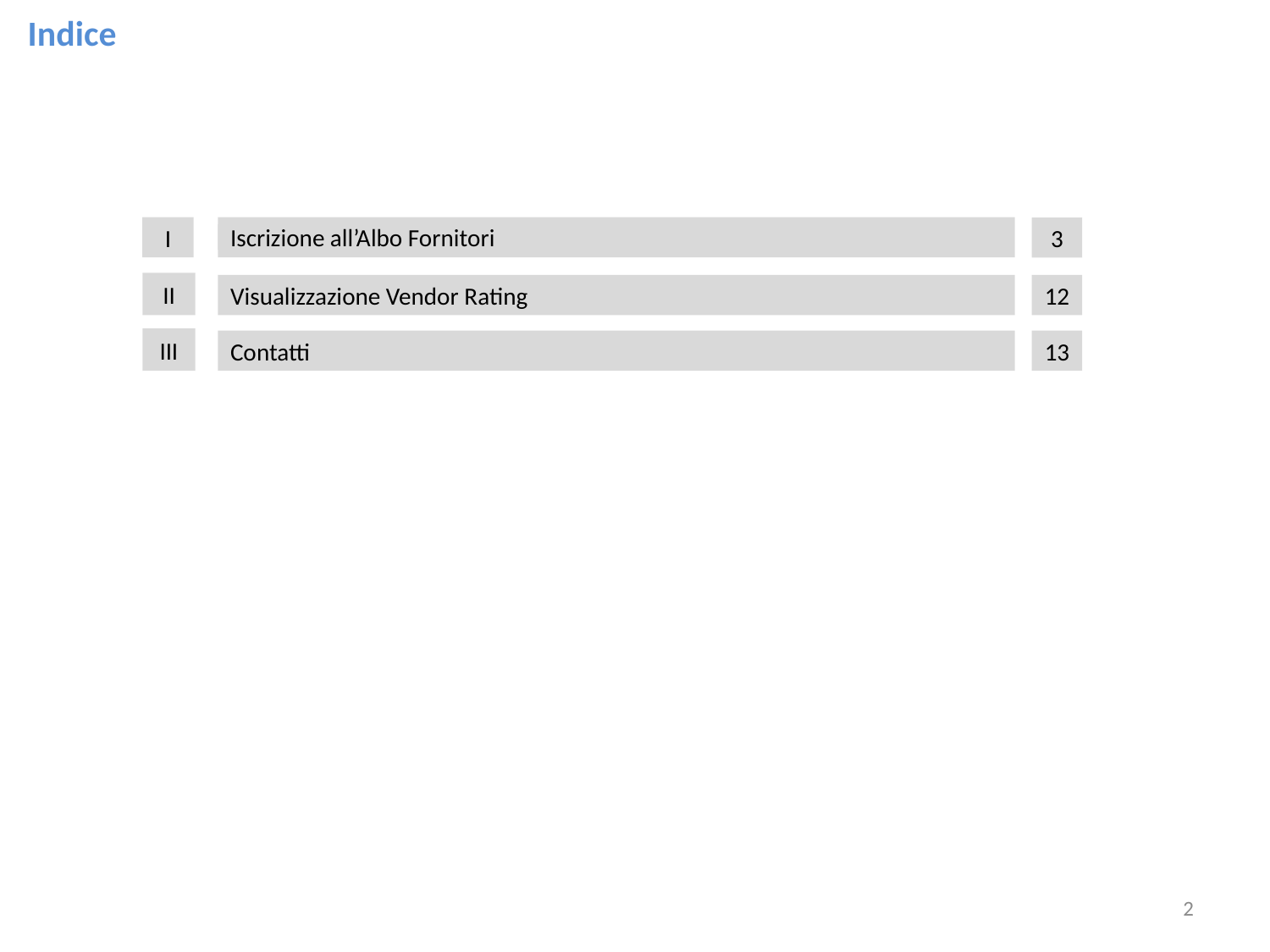

# Indice
I

3
Iscrizione all’Albo Fornitori

II
Visualizzazione Vendor Rating
12
III
Contatti
13
2